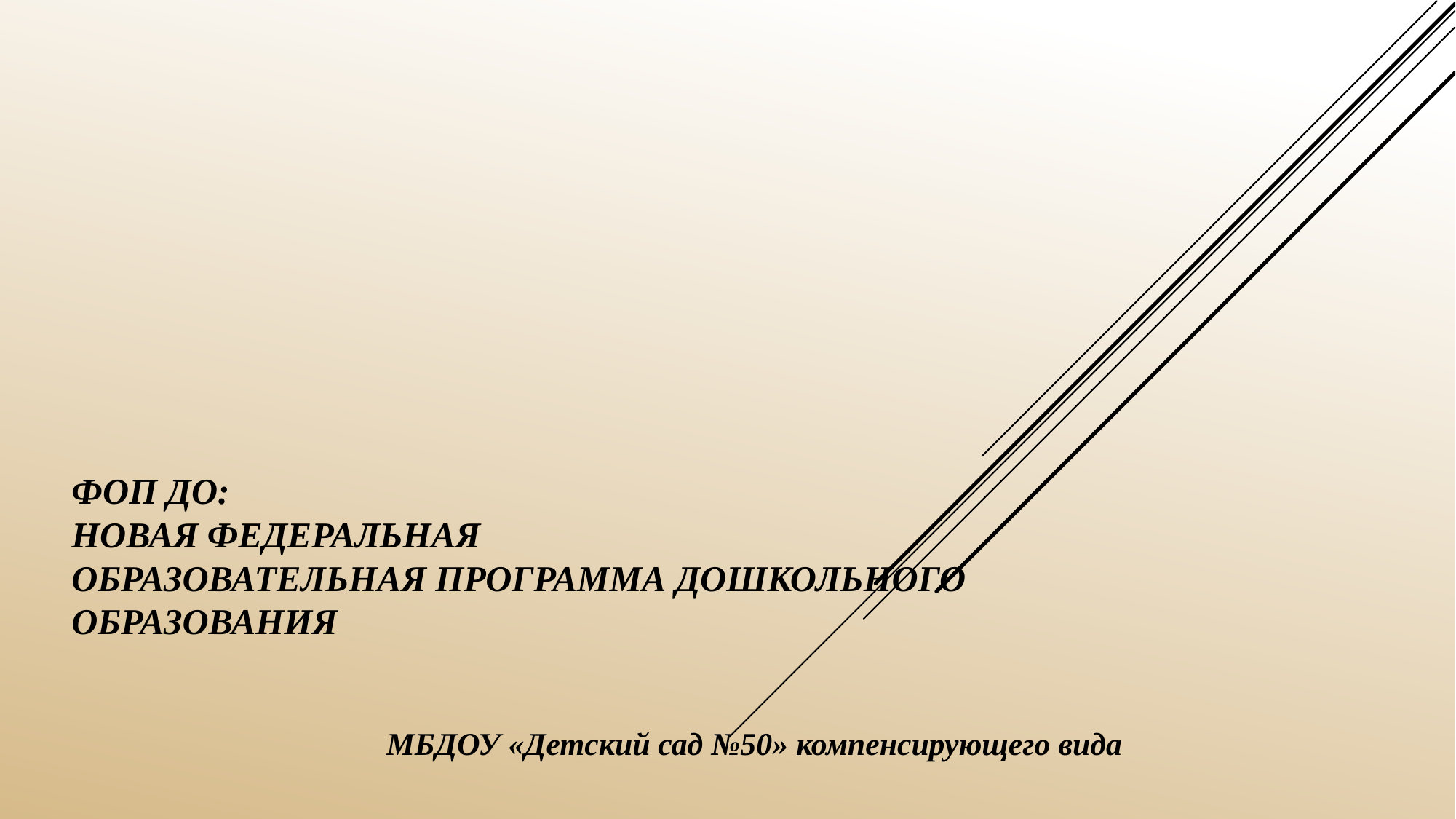

# ФОП ДО: новая федеральная образовательная программа дошкольного образования

МБДОУ «Детский сад №50» компенсирующего вида